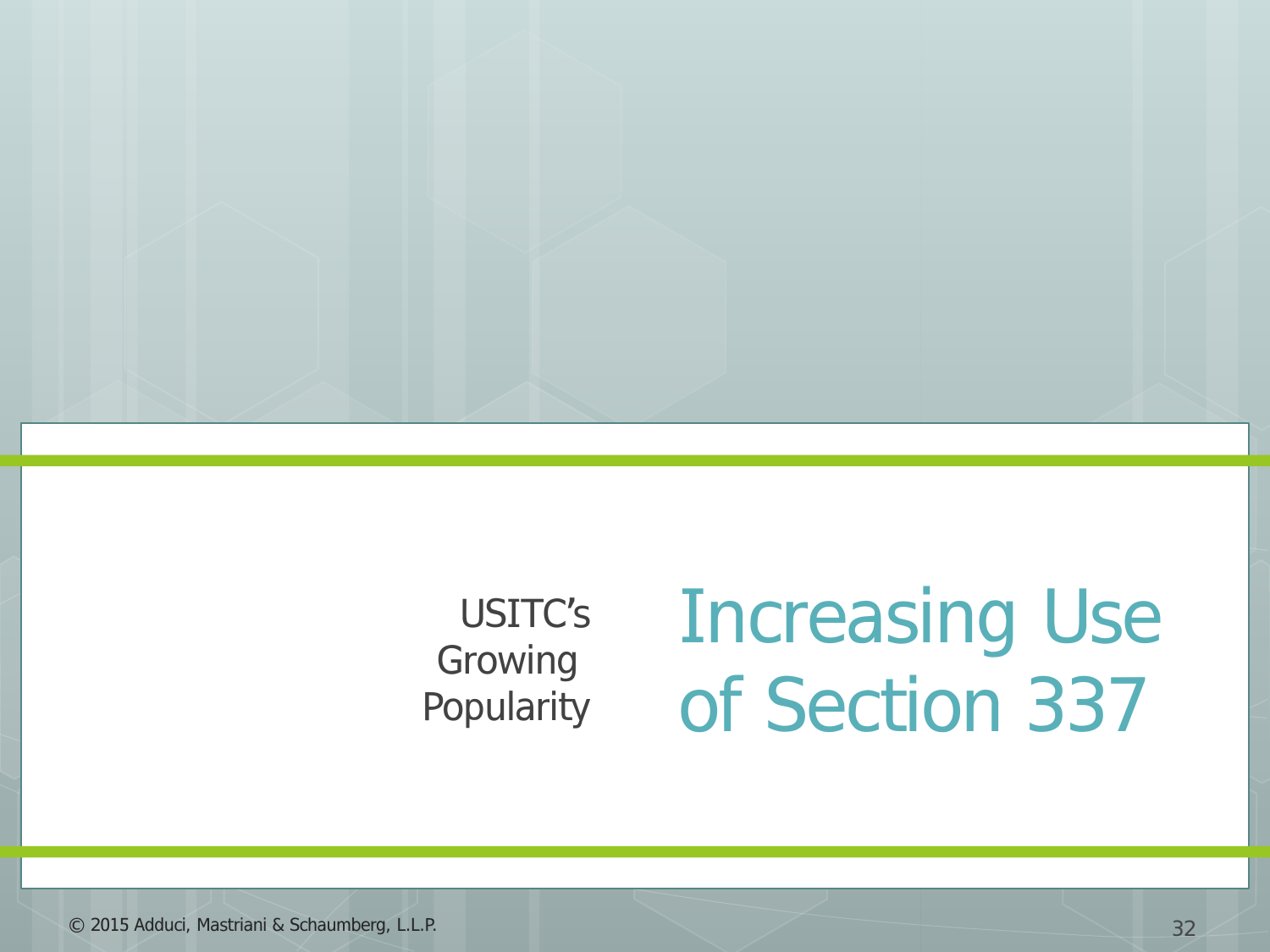

# Increasing Use of Section 337
USITC’s
Growing
Popularity
32